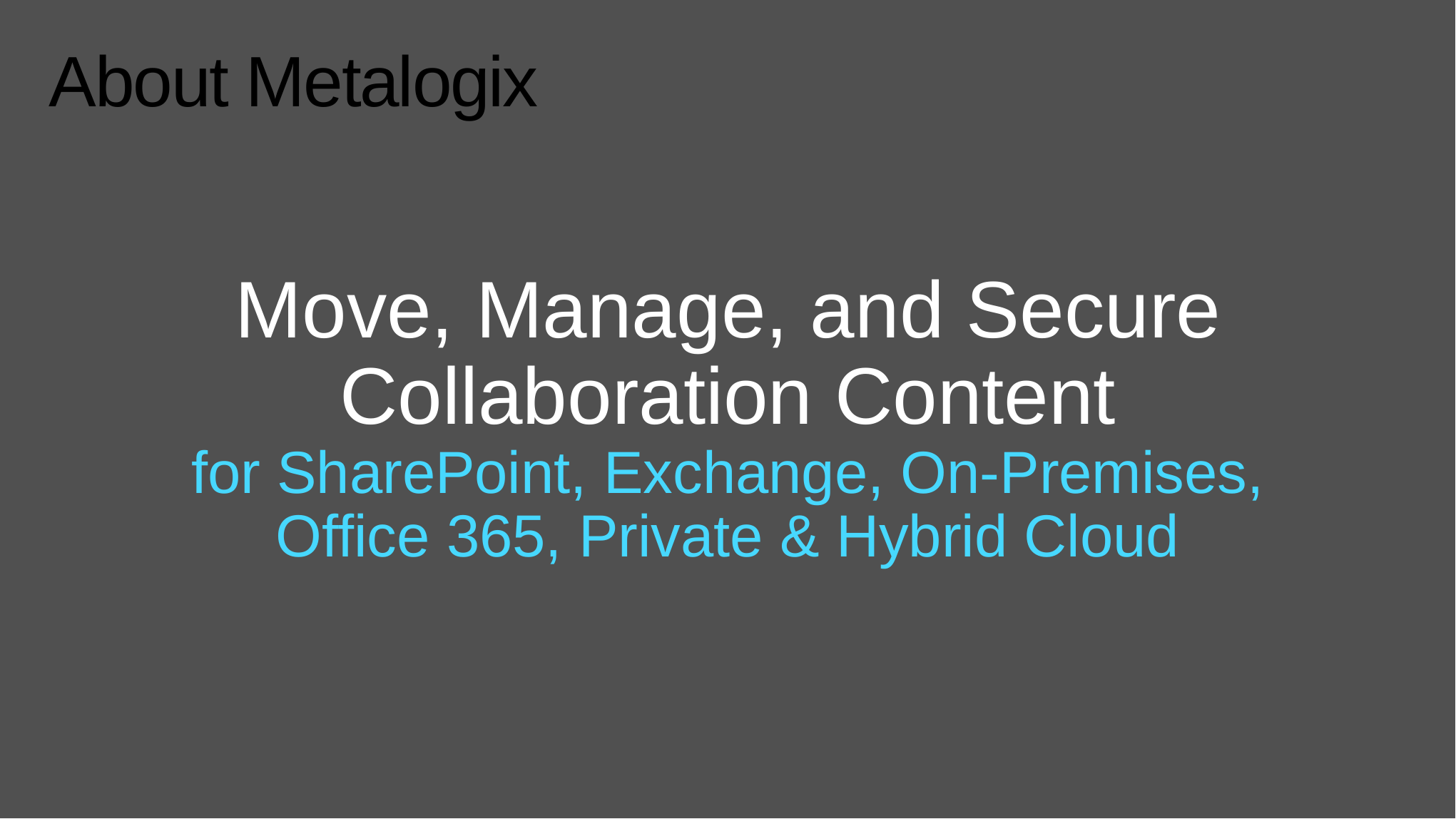

# About Metalogix
Move, Manage, and Secure Collaboration Content
for SharePoint, Exchange, On-Premises,
Office 365, Private & Hybrid Cloud